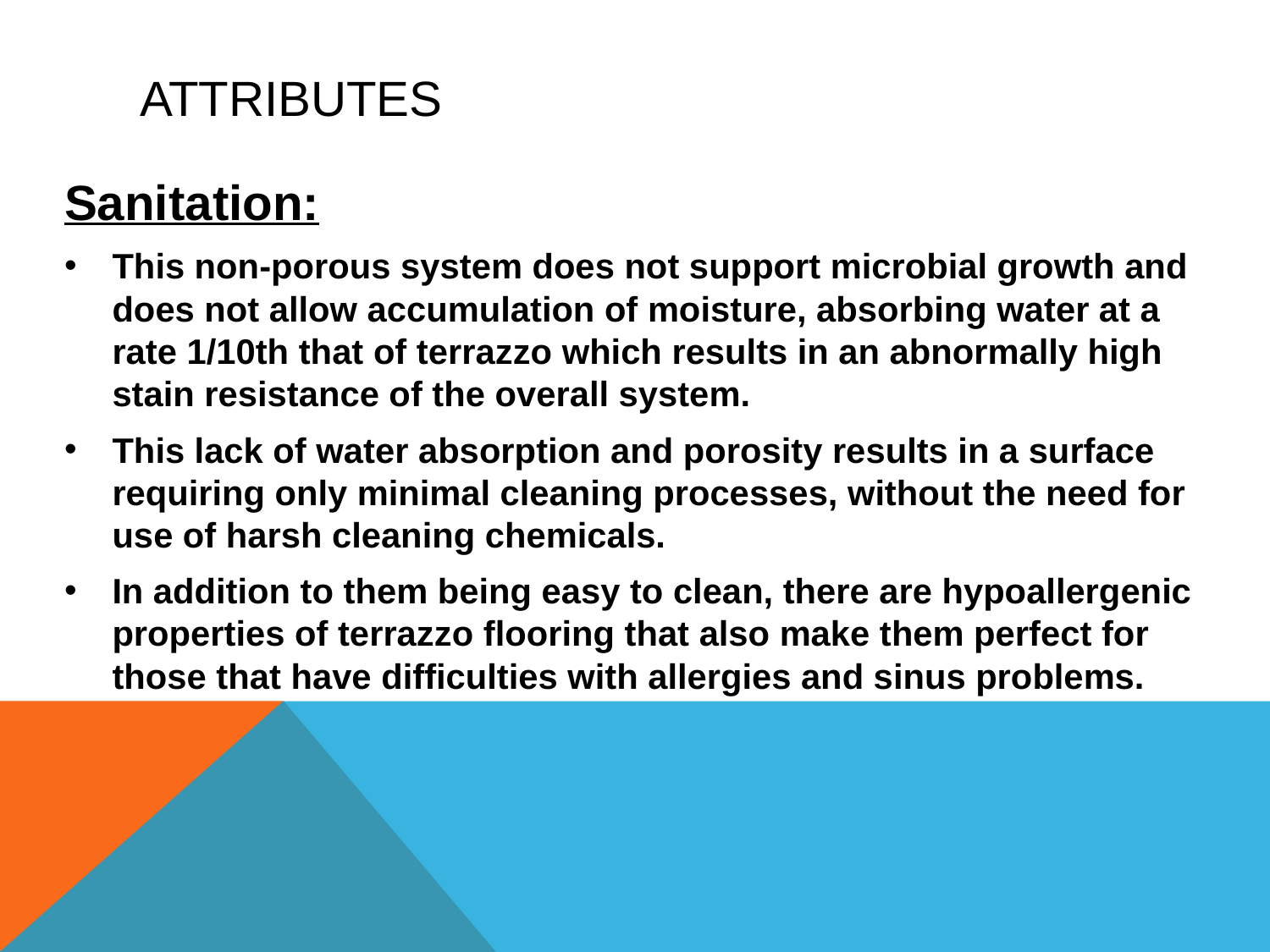

# Attributes
Sanitation:
This non-porous system does not support microbial growth and does not allow accumulation of moisture, absorbing water at a rate 1/10th that of terrazzo which results in an abnormally high stain resistance of the overall system.
This lack of water absorption and porosity results in a surface requiring only minimal cleaning processes, without the need for use of harsh cleaning chemicals.
In addition to them being easy to clean, there are hypoallergenic properties of terrazzo flooring that also make them perfect for those that have difficulties with allergies and sinus problems.